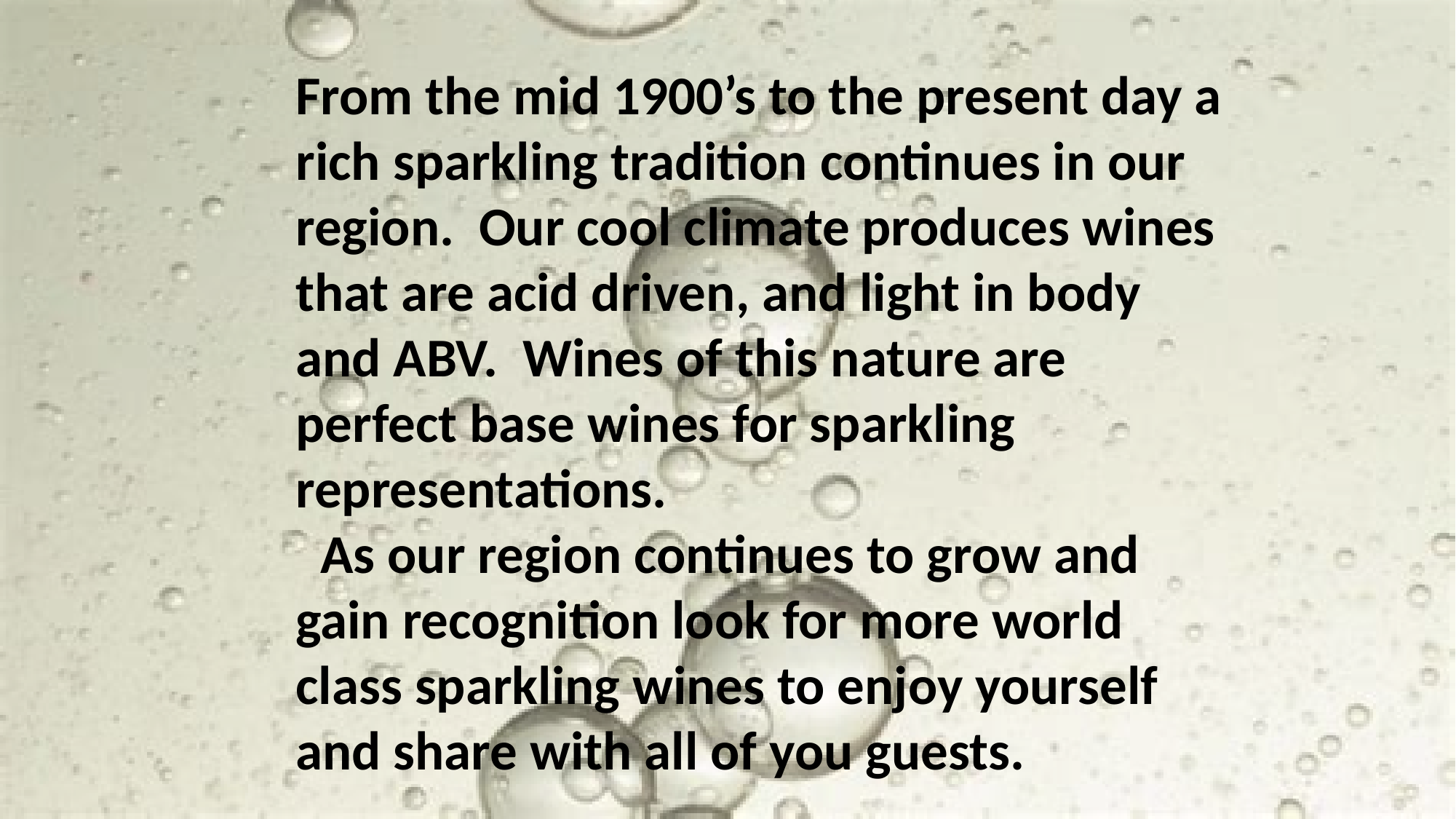

From the mid 1900’s to the present day a rich sparkling tradition continues in our region.  Our cool climate produces wines that are acid driven, and light in body and ABV.  Wines of this nature are perfect base wines for sparkling representations.
  As our region continues to grow and gain recognition look for more world class sparkling wines to enjoy yourself and share with all of you guests.